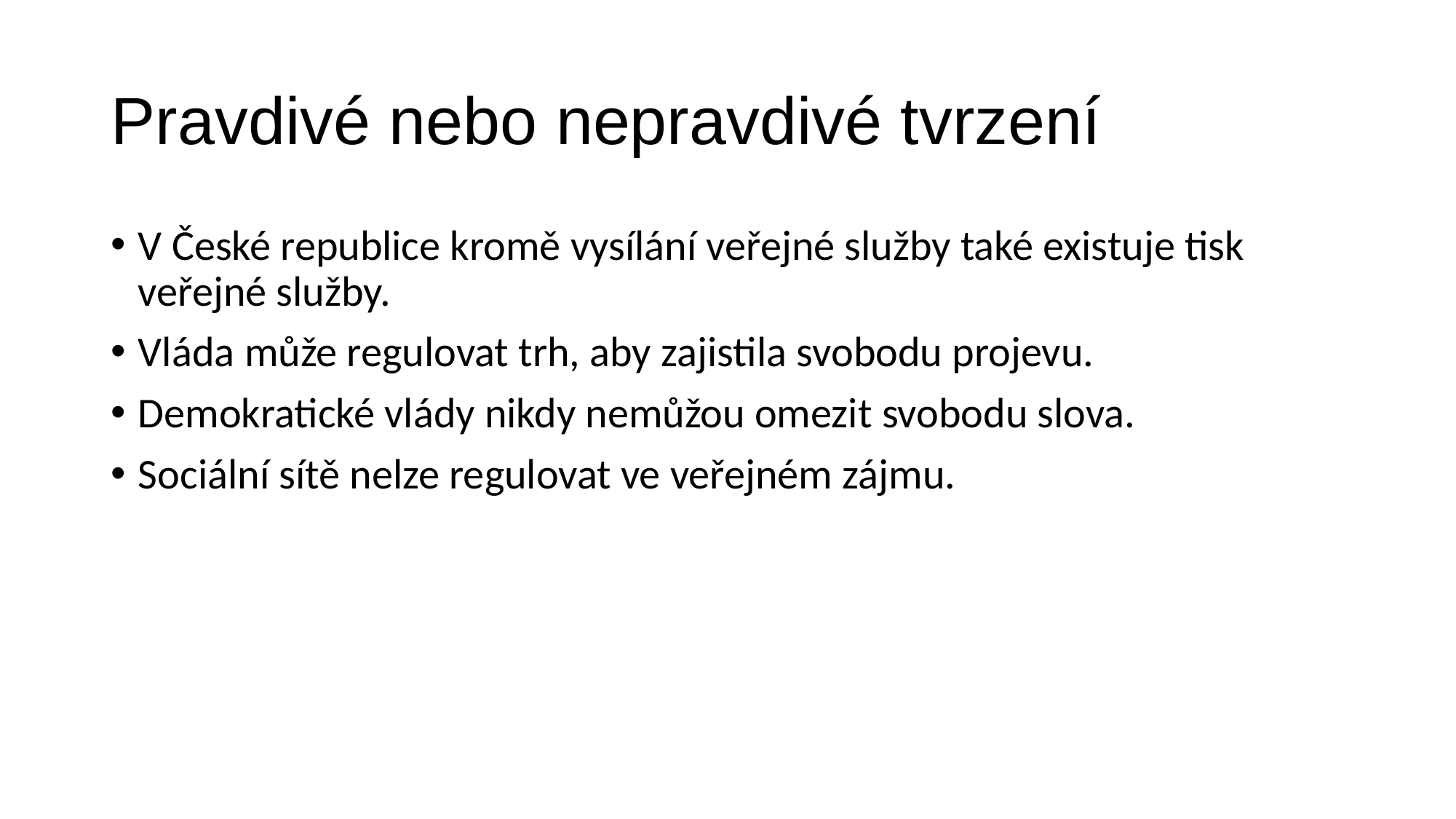

# Pravdivé nebo nepravdivé tvrzení
V České republice kromě vysílání veřejné služby také existuje tisk veřejné služby.
Vláda může regulovat trh, aby zajistila svobodu projevu.
Demokratické vlády nikdy nemůžou omezit svobodu slova.
Sociální sítě nelze regulovat ve veřejném zájmu.